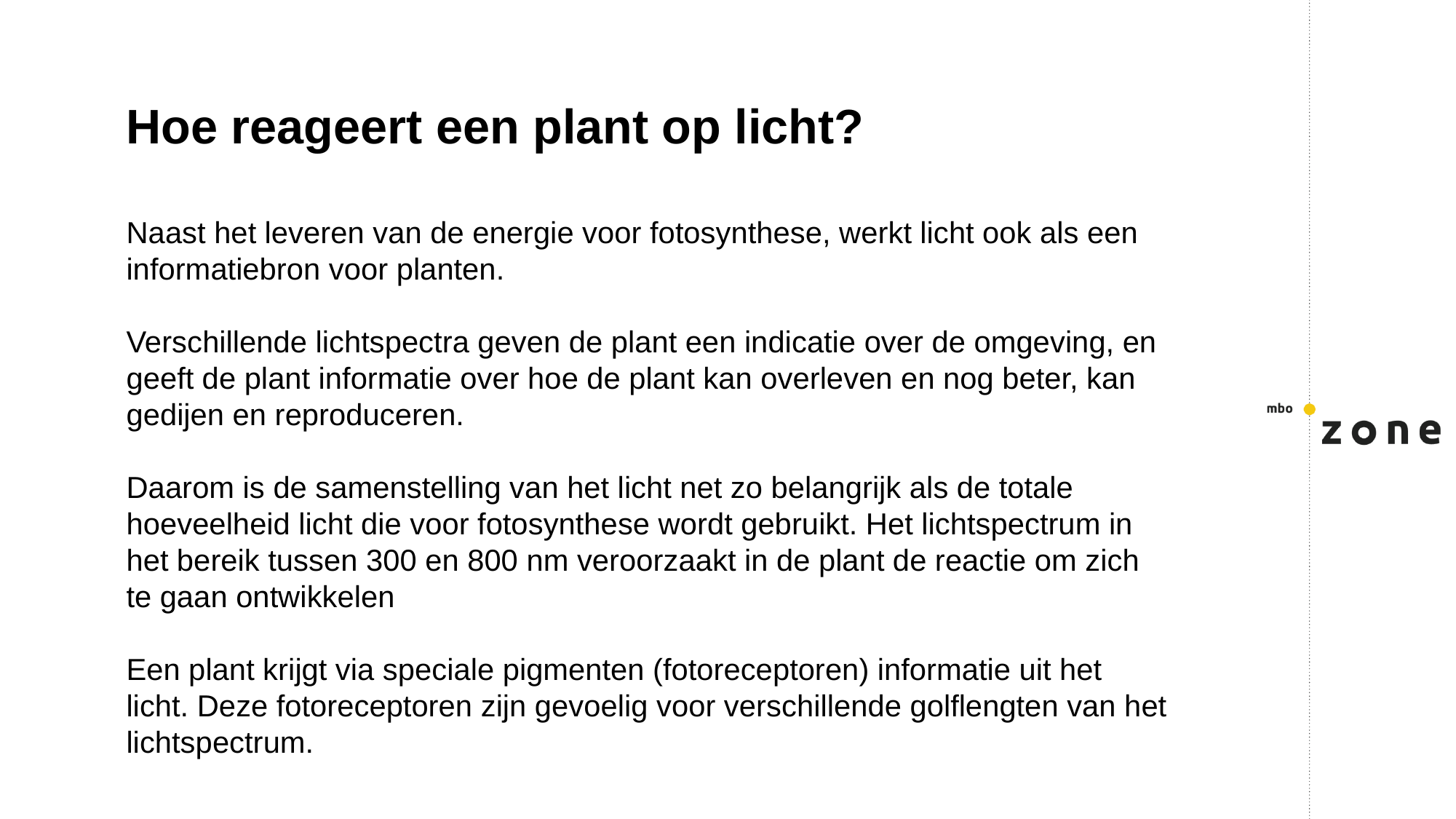

Hoe reageert een plant op licht?
Naast het leveren van de energie voor fotosynthese, werkt licht ook als een informatiebron voor planten.

Verschillende lichtspectra geven de plant een indicatie over de omgeving, en geeft de plant informatie over hoe de plant kan overleven en nog beter, kan gedijen en reproduceren.

Daarom is de samenstelling van het licht net zo belangrijk als de totale hoeveelheid licht die voor fotosynthese wordt gebruikt. Het lichtspectrum in het bereik tussen 300 en 800 nm veroorzaakt in de plant de reactie om zich te gaan ontwikkelen

Een plant krijgt via speciale pigmenten (fotoreceptoren) informatie uit het licht. Deze fotoreceptoren zijn gevoelig voor verschillende golflengten van het lichtspectrum.